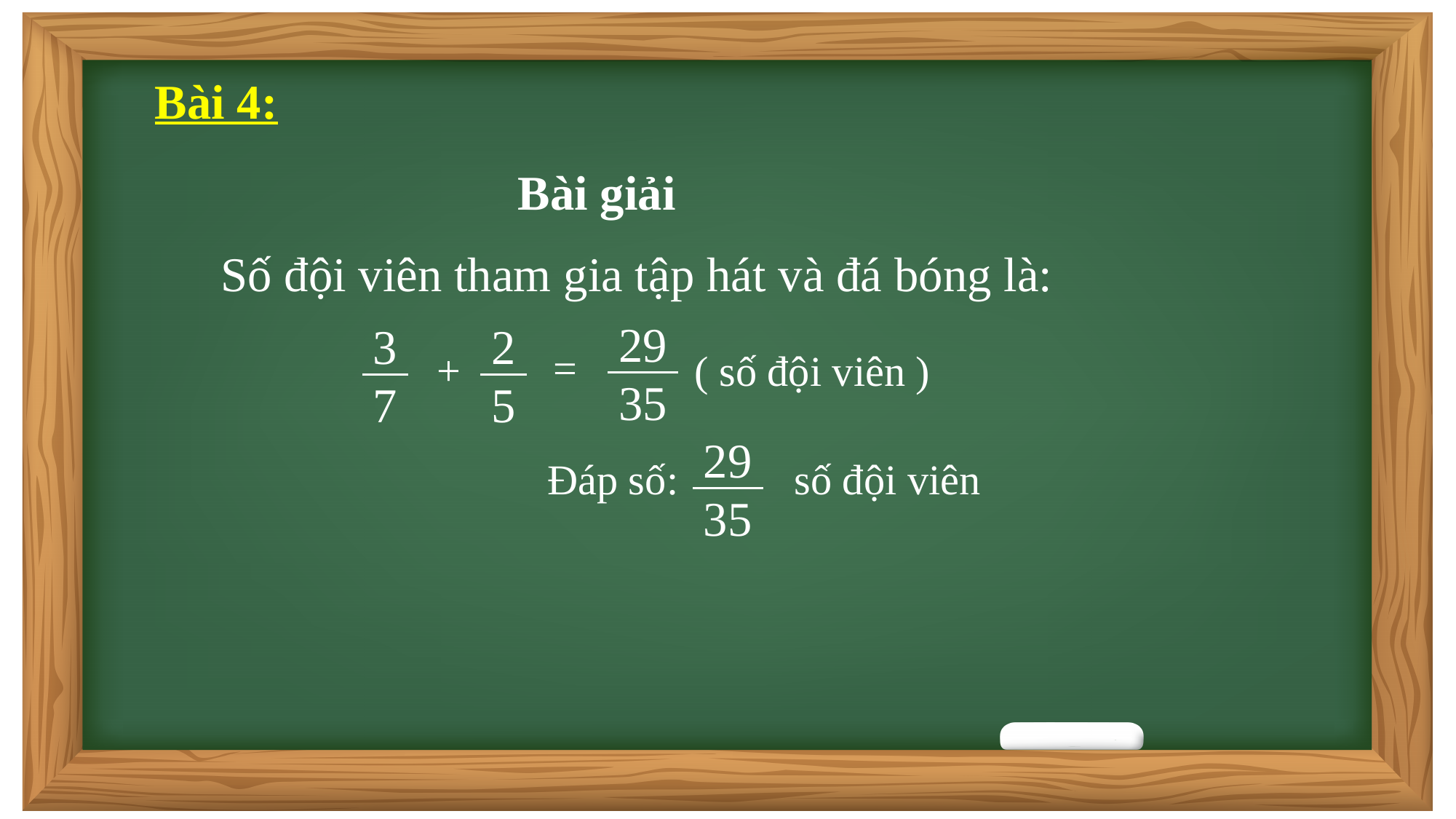

Bài 4:
Bài giải
Số đội viên tham gia tập hát và đá bóng là:

29
35
3
7
2
5
=
+
 ( số đội viên )
29
35
 Đáp số:           số đội viên